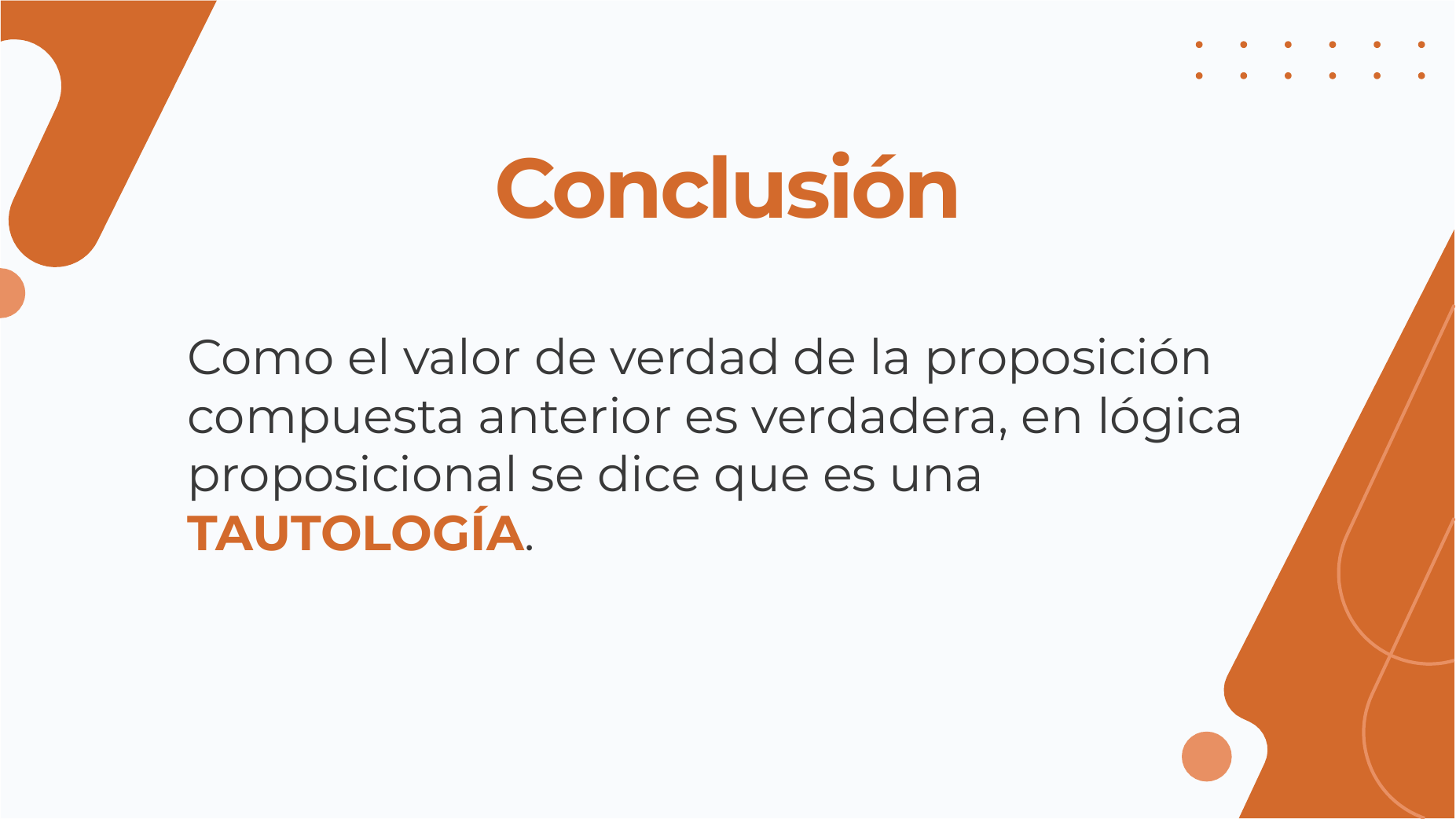

# Conclusión

Como el valor de verdad de la proposición  compuesta anterior es verdadera, en lógica  proposicional se dice que es una  TAUTOLOGÍA.